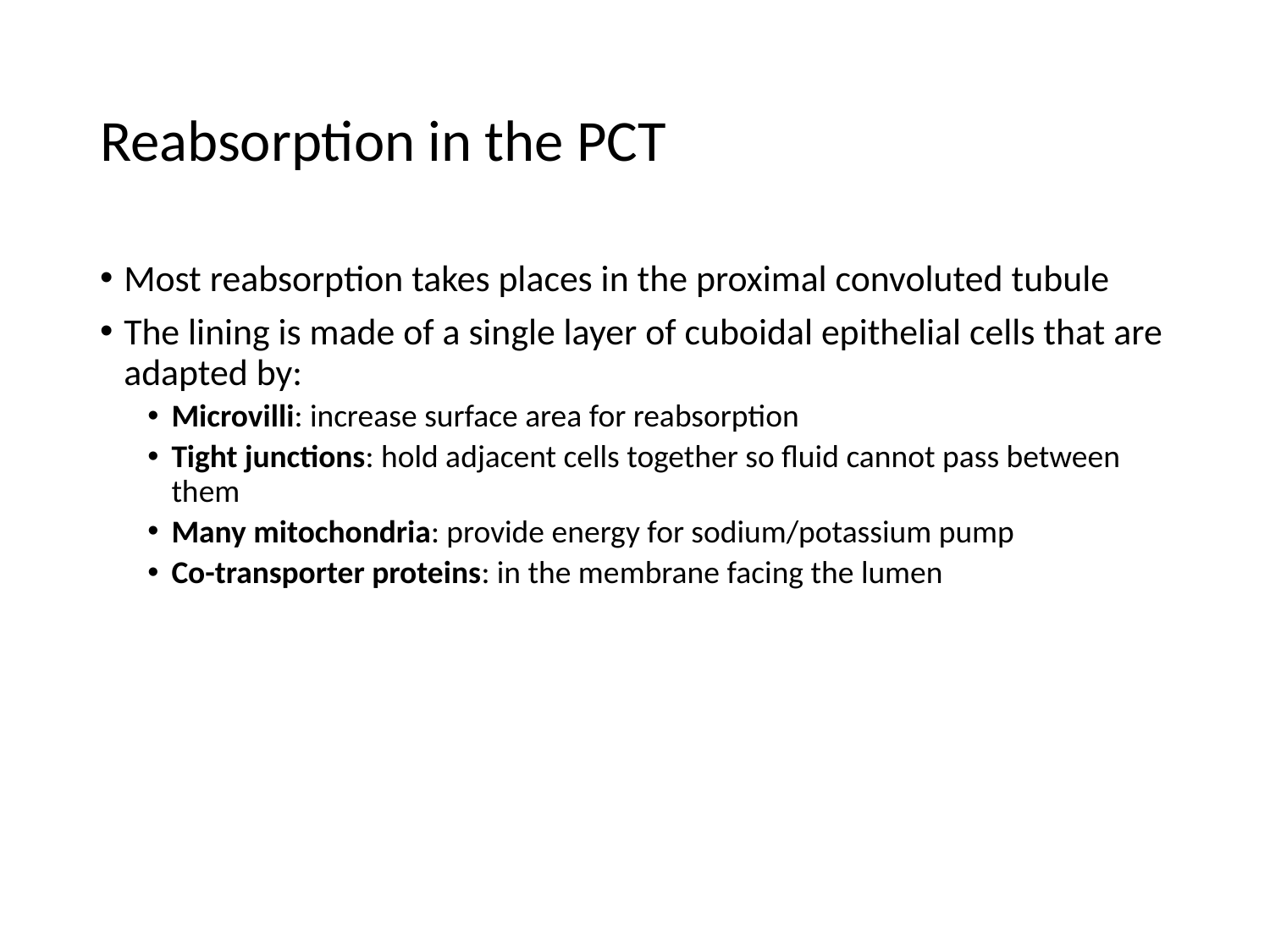

# Reabsorption in the PCT
Most reabsorption takes places in the proximal convoluted tubule
The lining is made of a single layer of cuboidal epithelial cells that are adapted by:
Microvilli: increase surface area for reabsorption
Tight junctions: hold adjacent cells together so fluid cannot pass between them
Many mitochondria: provide energy for sodium/potassium pump
Co-transporter proteins: in the membrane facing the lumen